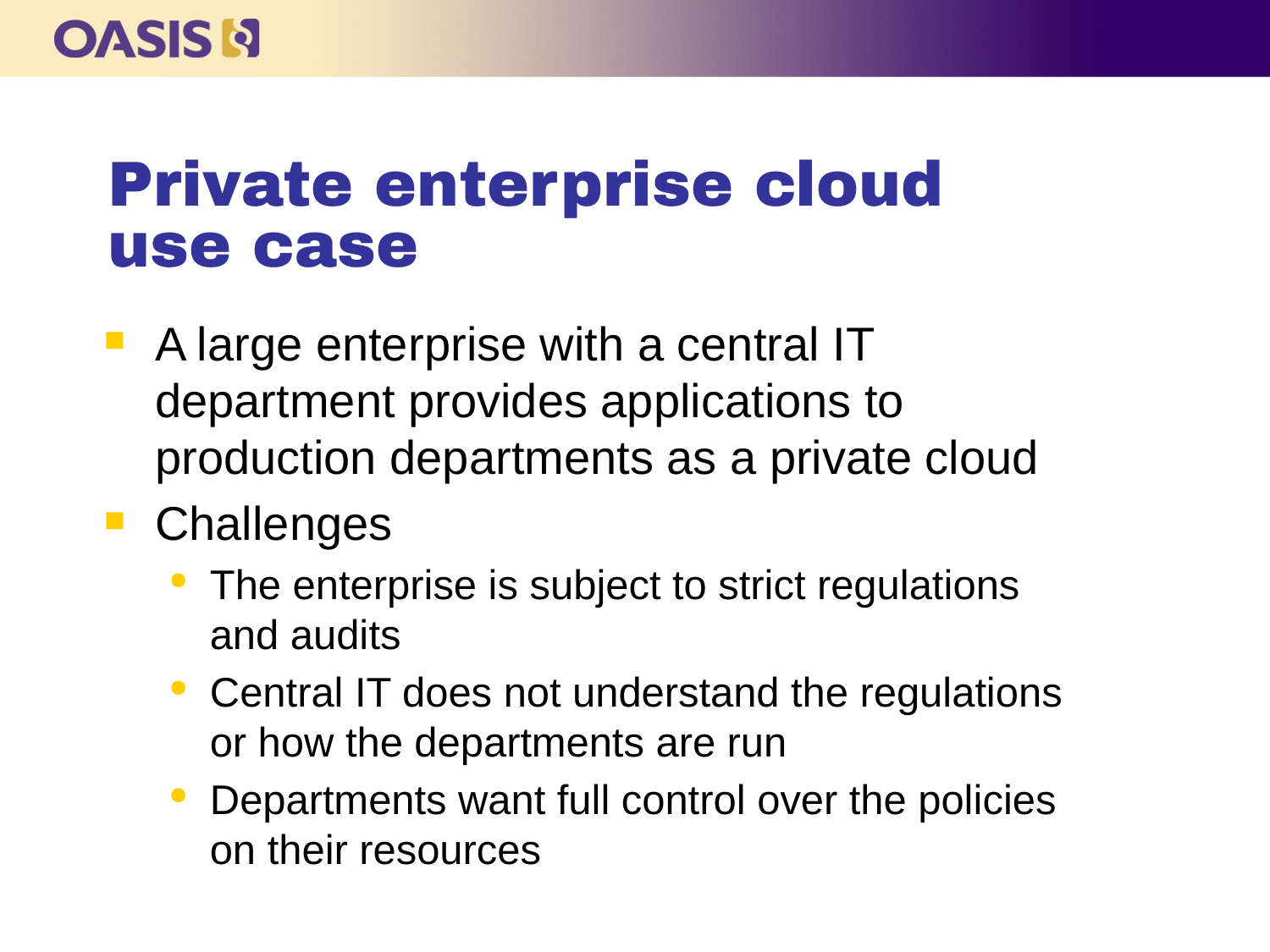

# Private enterprise cloud use case
A large enterprise with a central IT department provides applications to production departments as a private cloud
Challenges
The enterprise is subject to strict regulations and audits
Central IT does not understand the regulations or how the departments are run
Departments want full control over the policies on their resources